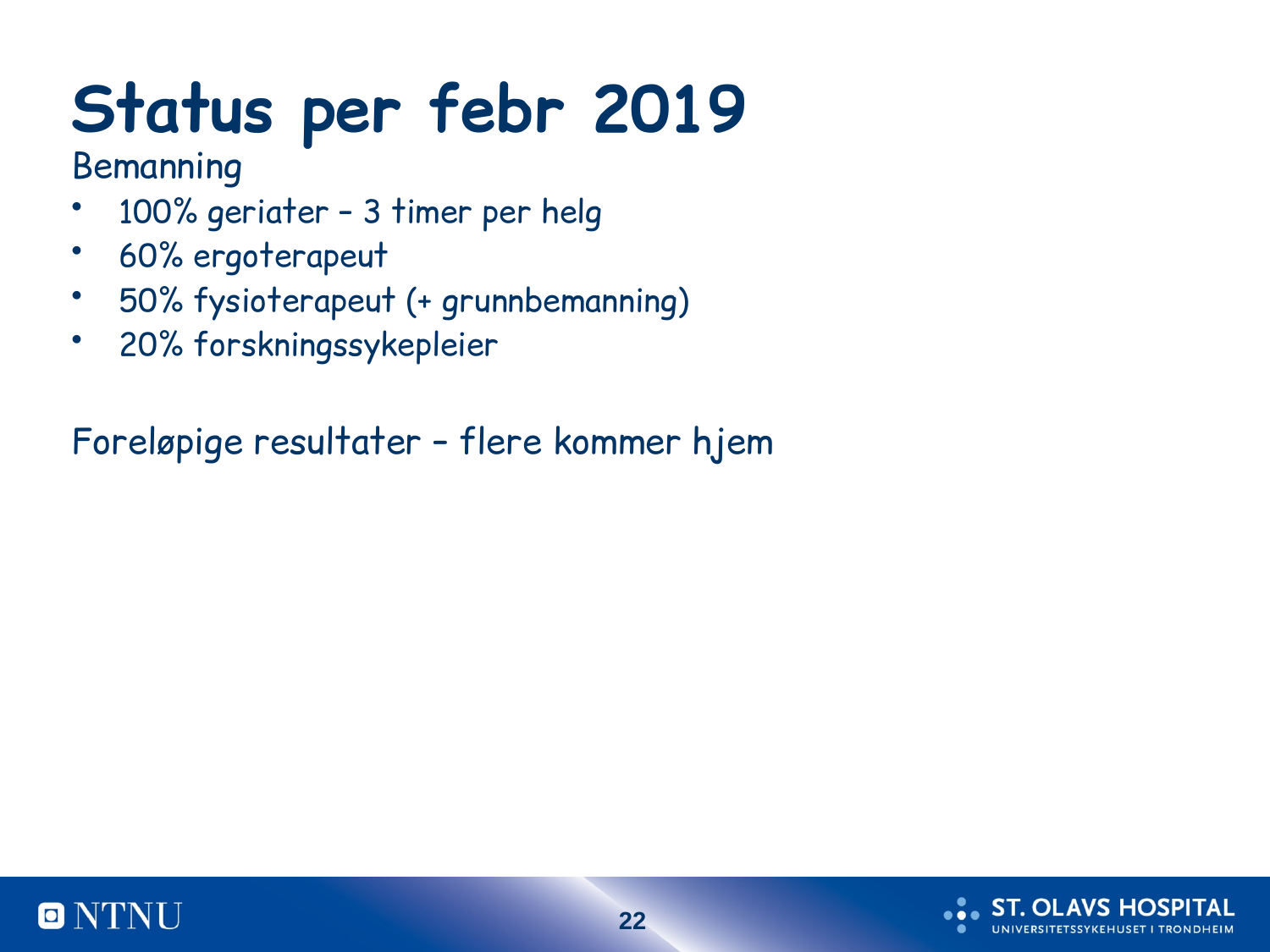

# Status per febr 2019
Bemanning
100% geriater – 3 timer per helg
60% ergoterapeut
50% fysioterapeut (+ grunnbemanning)
20% forskningssykepleier

Foreløpige resultater – flere kommer hjem